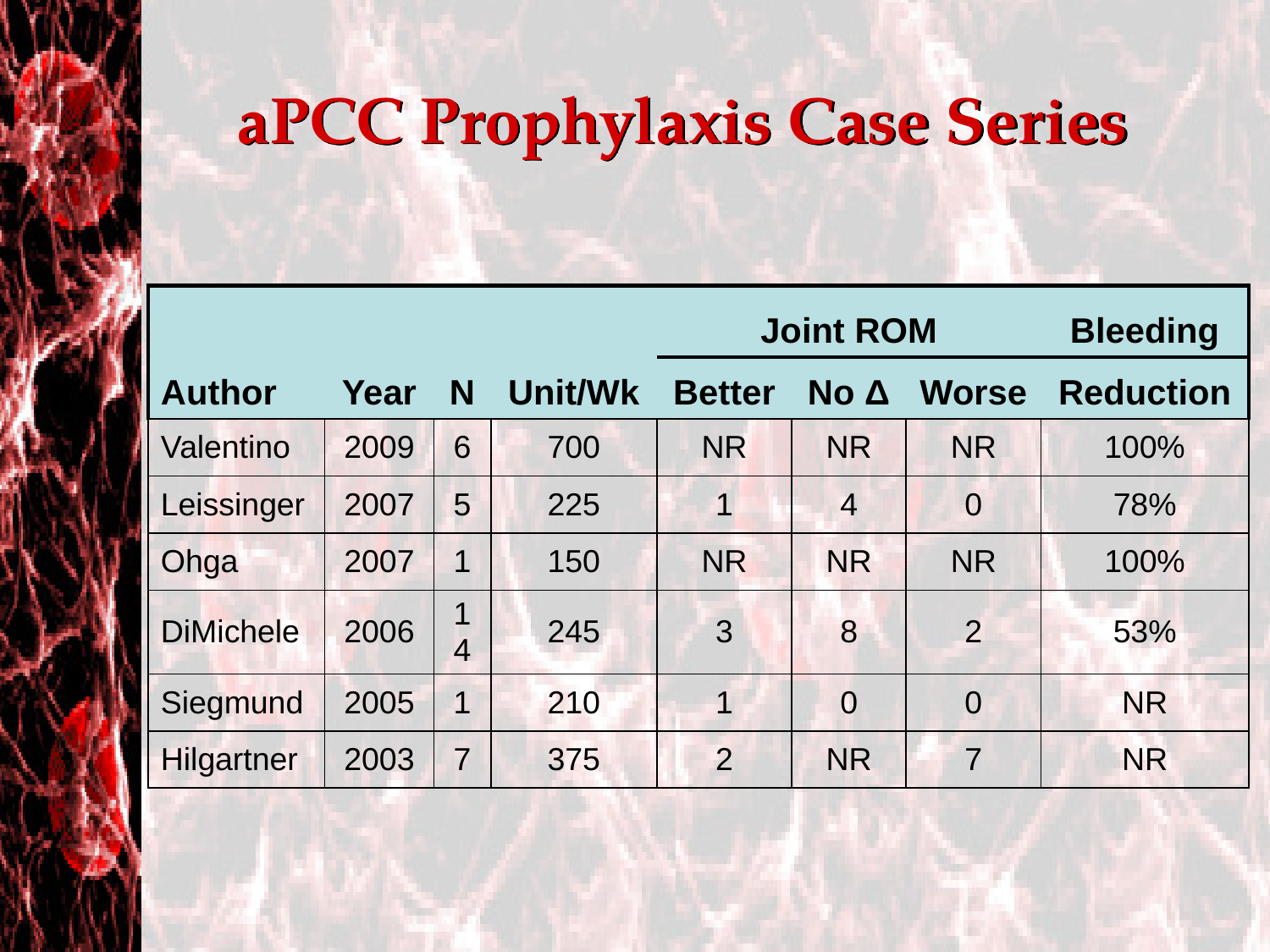

# aPCC Prophylaxis Case Series
|  |  |  |  | Joint ROM |  |  | Bleeding |
| --- | --- | --- | --- | --- | --- | --- | --- |
| Author | Year | N | Unit/Wk | Better | No Δ | Worse | Reduction |
| Valentino | 2009 | 6 | 700 | NR | NR | NR | 100% |
| Leissinger | 2007 | 5 | 225 | 1 | 4 | 0 | 78% |
| Ohga | 2007 | 1 | 150 | NR | NR | NR | 100% |
| DiMichele | 2006 | 14 | 245 | 3 | 8 | 2 | 53% |
| Siegmund | 2005 | 1 | 210 | 1 | 0 | 0 | NR |
| Hilgartner | 2003 | 7 | 375 | 2 | NR | 7 | NR |